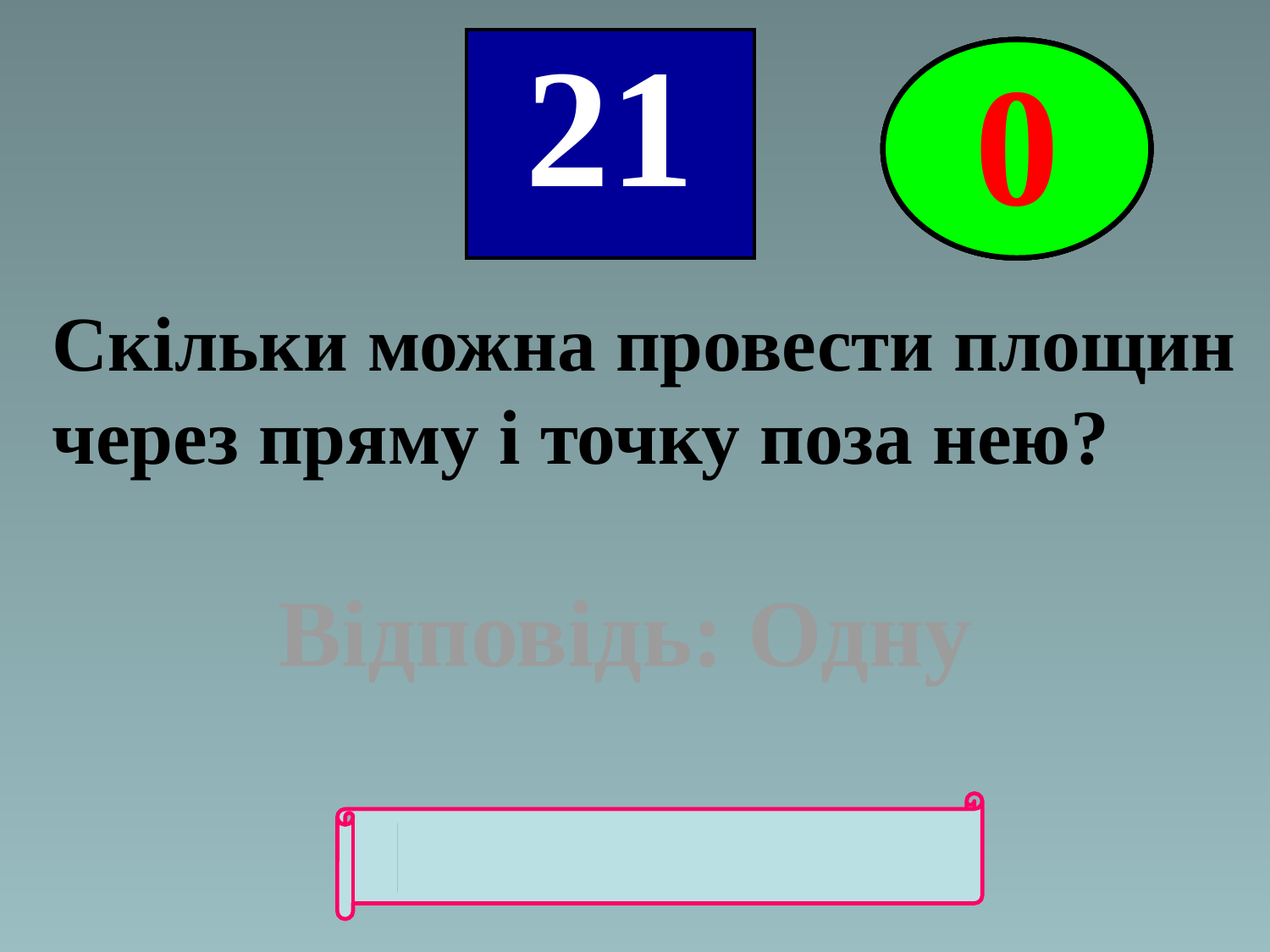

| 21 |
| --- |
5

4

3

2

0

1
Скільки можна провести площин через пряму і точку поза нею?
Відповідь: Одну

"ВОЗВРАТ"